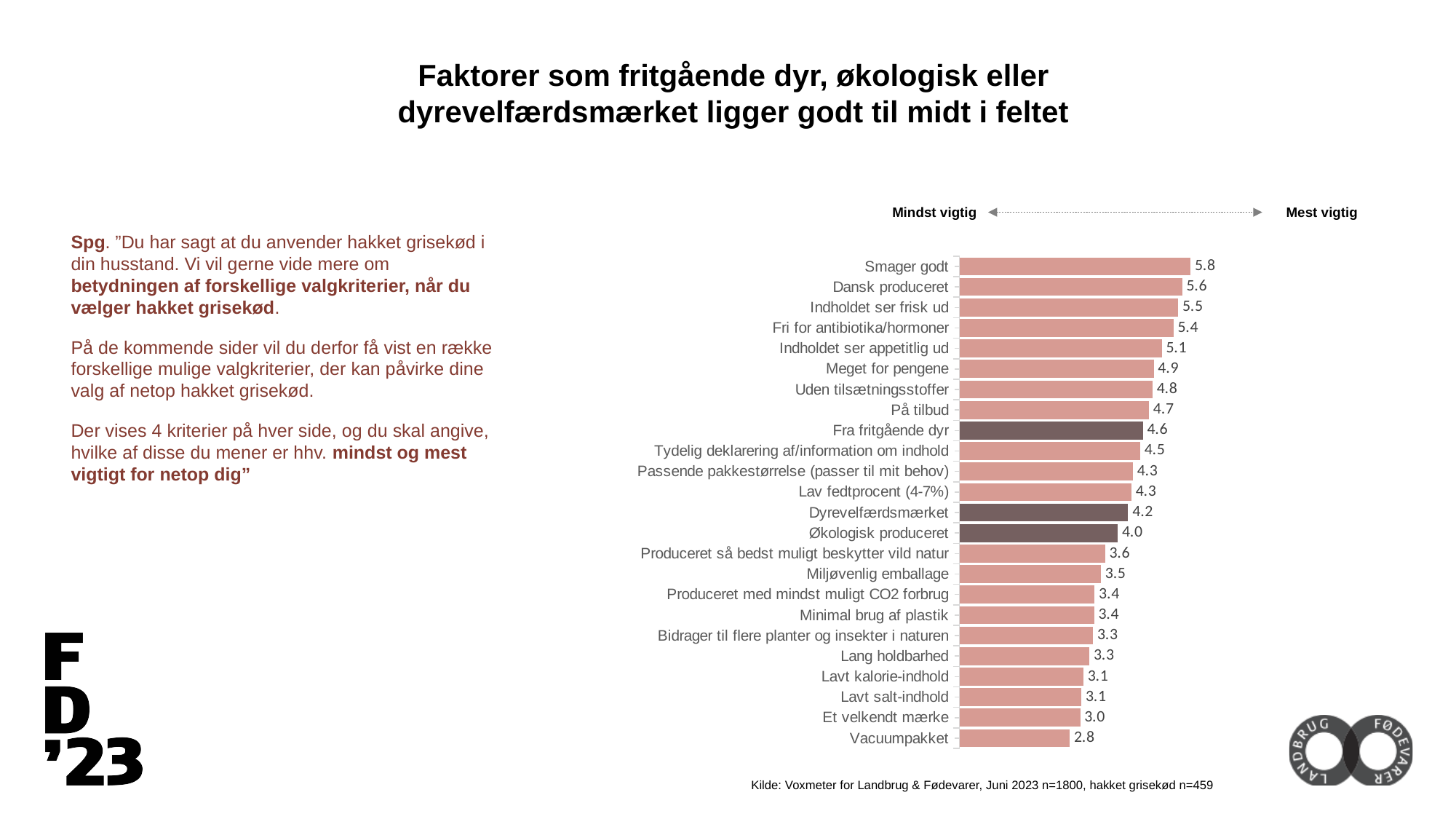

Faktorer som fritgående dyr, økologisk eller dyrevelfærdsmærket ligger godt til midt i feltet

### Chart

| Category | 2: Hakket grisekød |
|---|---|
| Vacuumpakket | 2.76 |
| Et velkendt mærke | 3.02 |
| Lavt salt-indhold | 3.05 |
| Lavt kalorie-indhold | 3.1 |
| Lang holdbarhed | 3.25 |
| Bidrager til flere planter og insekter i naturen | 3.34 |
| Minimal brug af plastik | 3.37 |
| Produceret med mindst muligt CO2 forbrug | 3.38 |
| Miljøvenlig emballage | 3.54 |
| Produceret så bedst muligt beskytter vild natur | 3.64 |
| Økologisk produceret | 3.96 |
| Dyrevelfærdsmærket | 4.22 |
| Lav fedtprocent (4-7%) | 4.3 |
| Passende pakkestørrelse (passer til mit behov) | 4.34 |
| Tydelig deklarering af/information om indhold | 4.52 |
| Fra fritgående dyr | 4.59 |
| På tilbud | 4.74 |
| Uden tilsætningsstoffer | 4.83 |
| Meget for pengene | 4.86 |
| Indholdet ser appetitlig ud | 5.06 |
| Fri for antibiotika/hormoner | 5.35 |
| Indholdet ser frisk ud | 5.47 |
| Dansk produceret | 5.57 |
| Smager godt | 5.78 |
Mindst vigtig
Mest vigtig
Spg. ”Du har sagt at du anvender hakket grisekød i din husstand. Vi vil gerne vide mere om betydningen af forskellige valgkriterier, når du vælger hakket grisekød.
På de kommende sider vil du derfor få vist en række forskellige mulige valgkriterier, der kan påvirke dine valg af netop hakket grisekød.
Der vises 4 kriterier på hver side, og du skal angive, hvilke af disse du mener er hhv. mindst og mest vigtigt for netop dig”
Kilde: Voxmeter for Landbrug & Fødevarer, Juni 2023 n=1800, hakket grisekød n=459